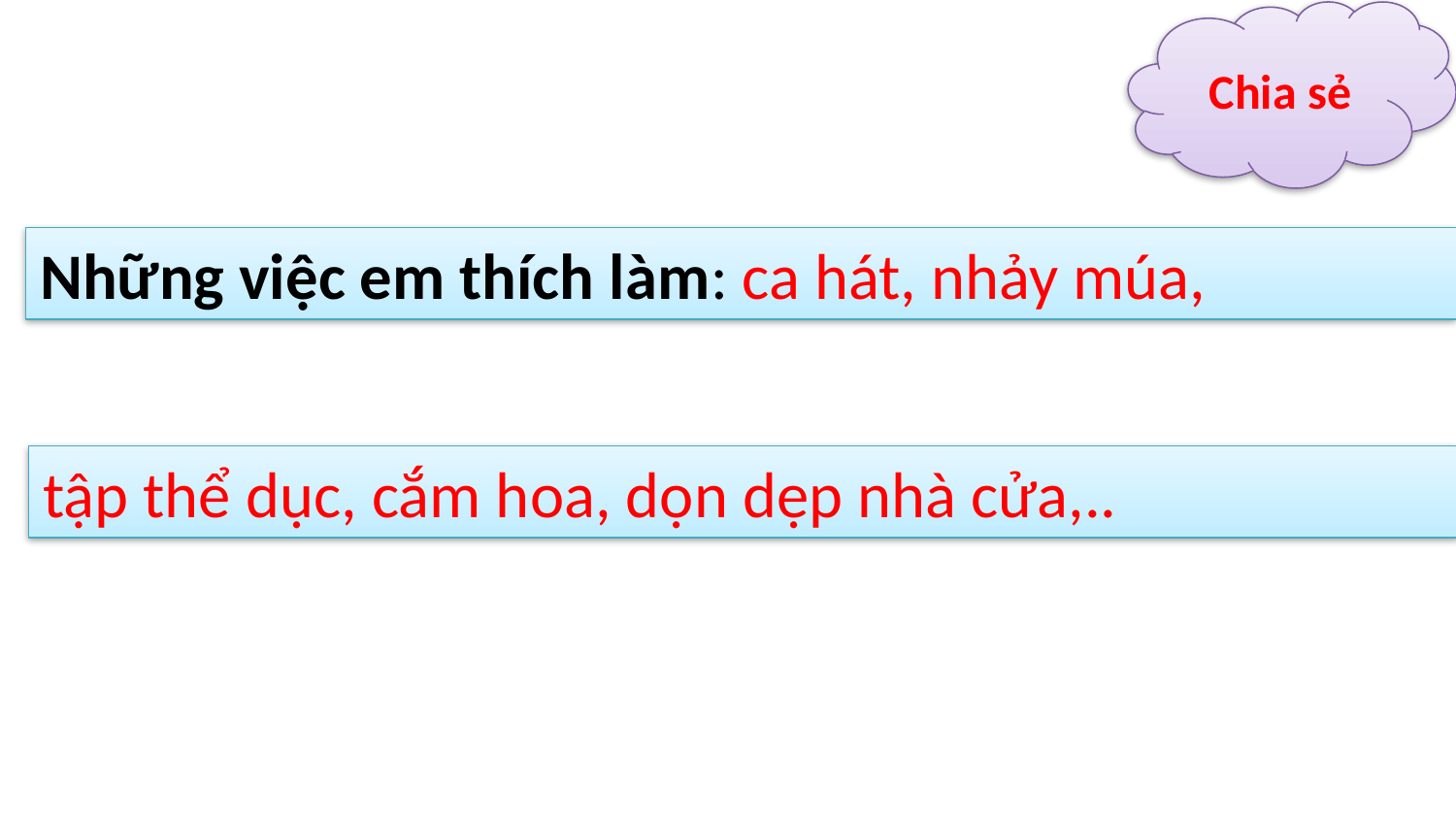

Chia sẻ
Những việc em thích làm: ca hát, nhảy múa,
tập thể dục, cắm hoa, dọn dẹp nhà cửa,..